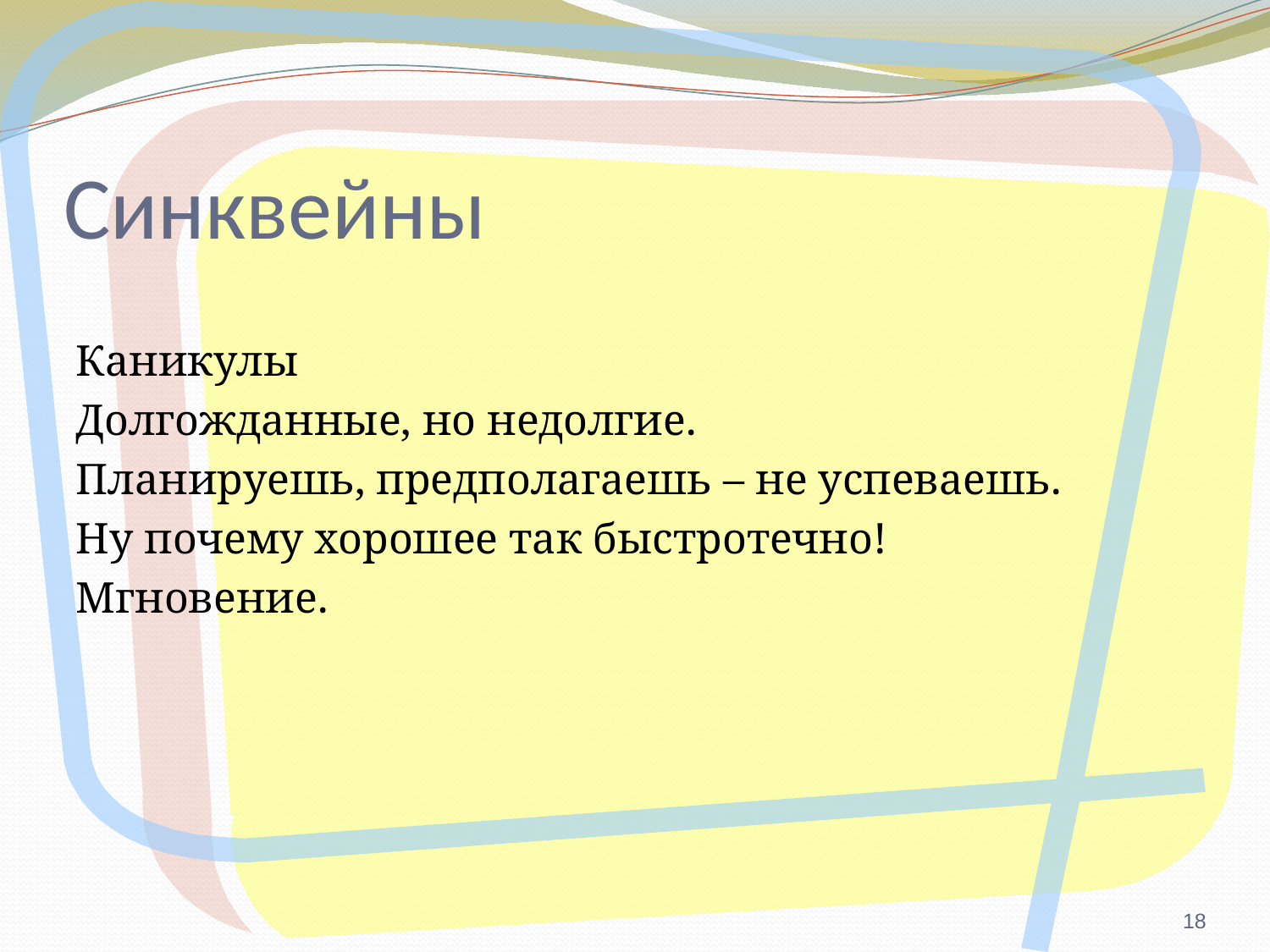

# Синквейны

Каникулы
Долгожданные, но недолгие.
Планируешь, предполагаешь – не успеваешь.
Ну почему хорошее так быстротечно!
Мгновение.
18